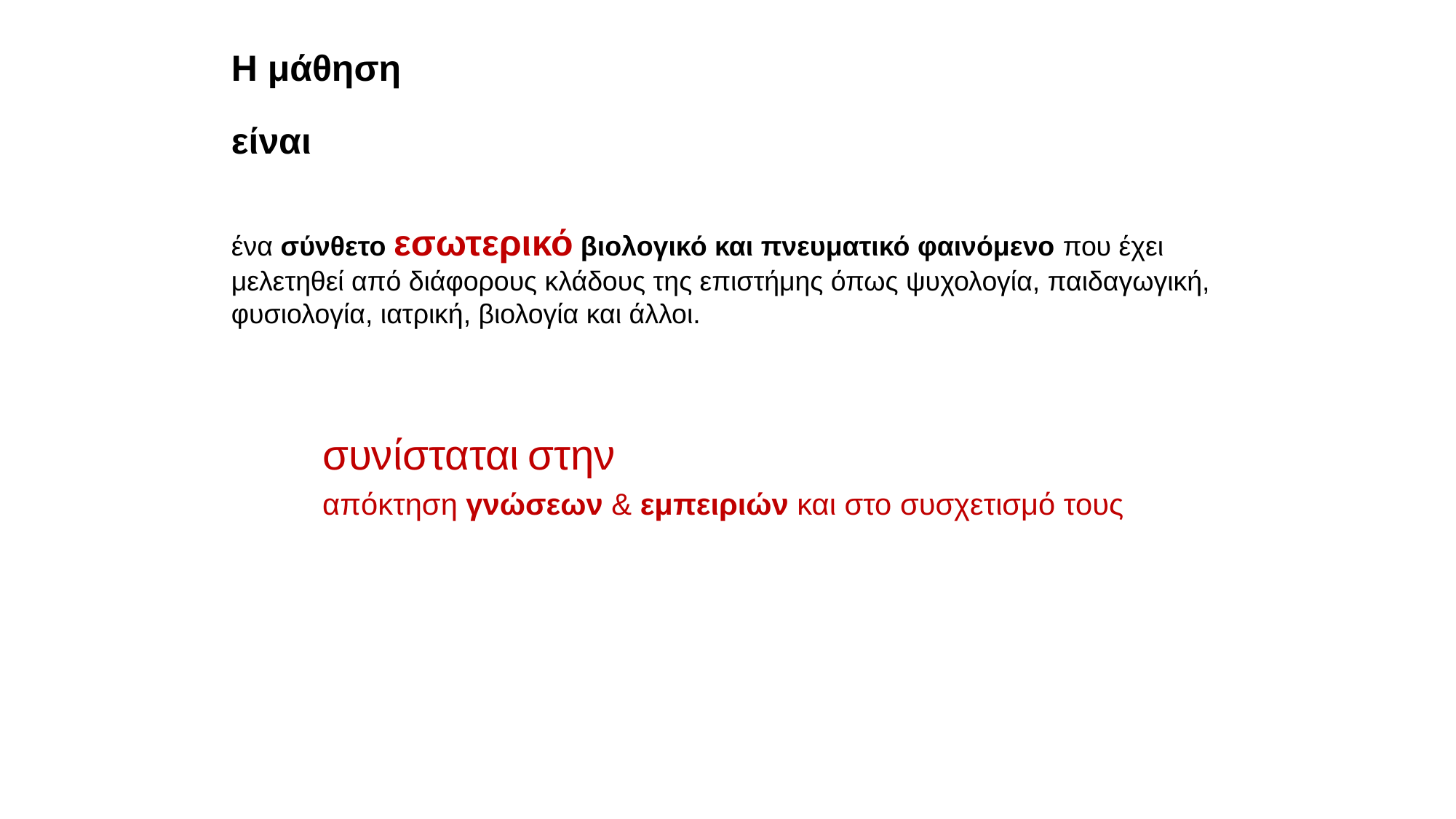

Η μάθηση

είναι

ένα σύνθετο εσωτερικό βιολογικό και πνευματικό φαινόμενο που έχει μελετηθεί από διάφορους κλάδους της επιστήμης όπως ψυχολογία, παιδαγωγική, φυσιολογία, ιατρική, βιολογία και άλλοι.

συνίσταται στην
απόκτηση γνώσεων & εμπειριών και στο συσχετισμό τους ε τις προϋπάρχουσες γνώσεις, εμπειρίες